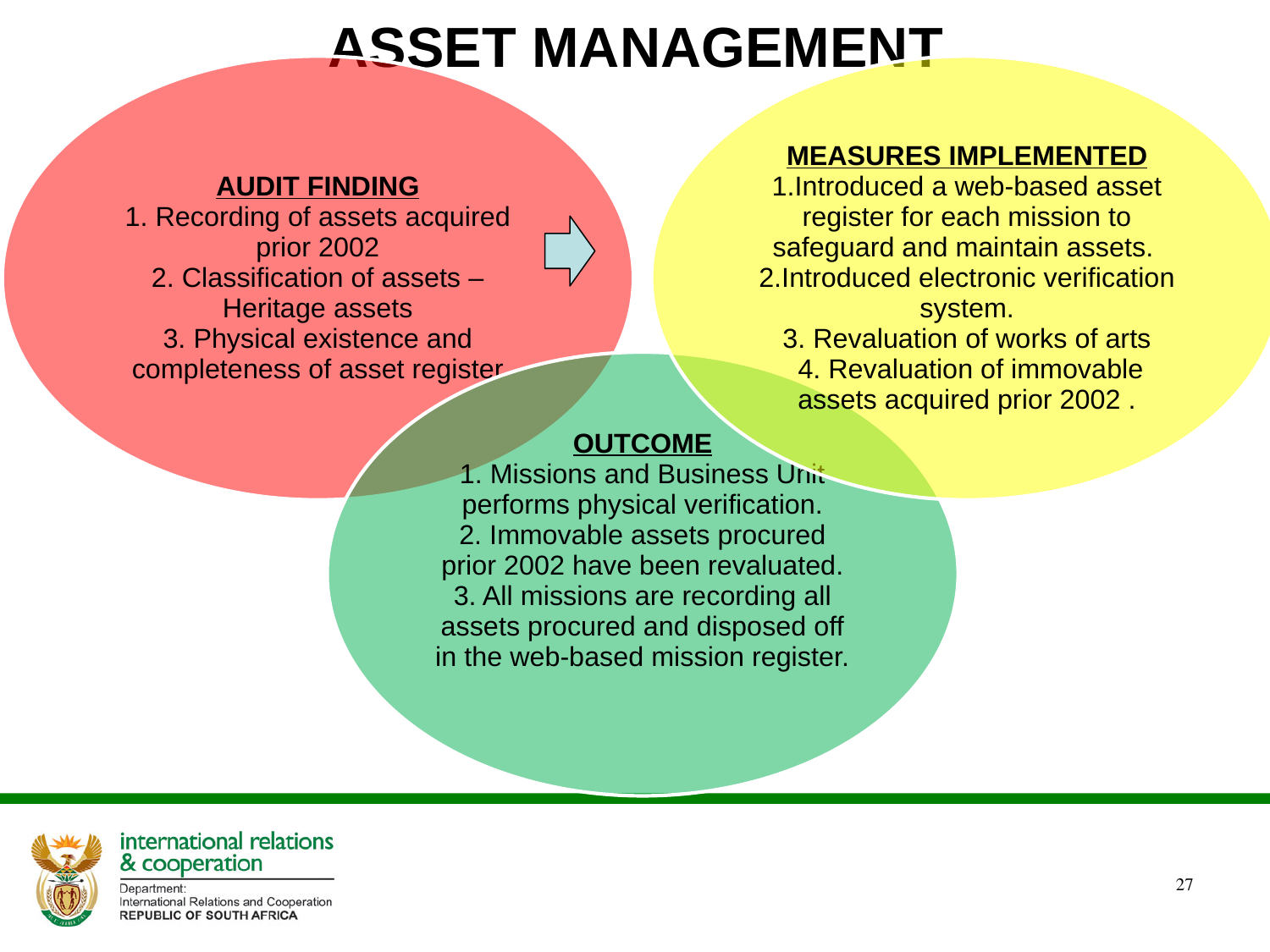

# ASSET MANAGEMENT
AUDIT FINDING
1. Recording of assets acquired prior 2002
2. Classification of assets – Heritage assets
3. Physical existence and completeness of asset register
OUTCOME
1. Missions and Business Unit performs physical verification.
2. Immovable assets procured prior 2002 have been revaluated.
3. All missions are recording all assets procured and disposed off in the web-based mission register.
MEASURES IMPLEMENTED
1.Introduced a web-based asset register for each mission to safeguard and maintain assets.
2.Introduced electronic verification system.
3. Revaluation of works of arts
 4. Revaluation of immovable assets acquired prior 2002 .

27